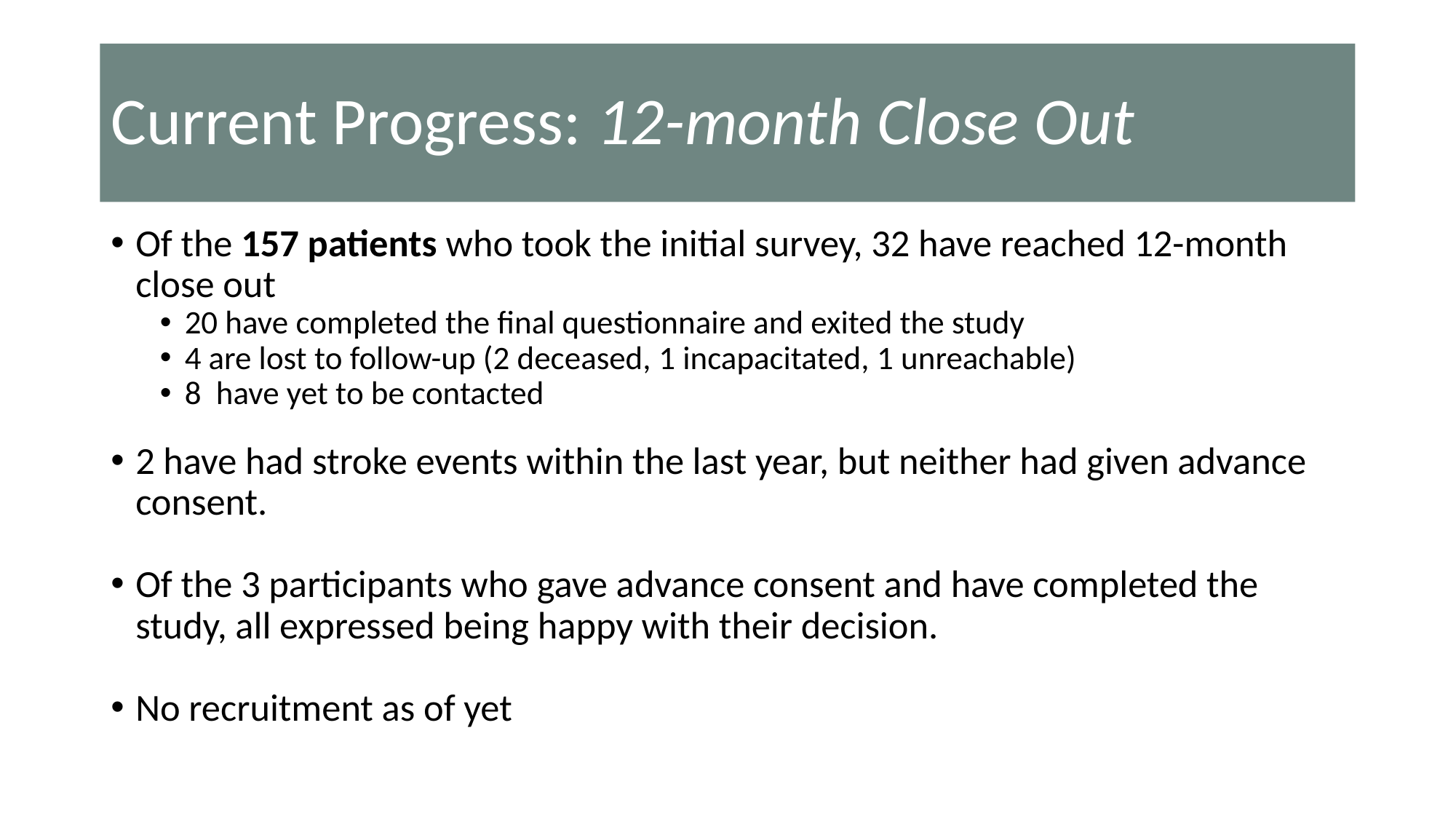

# Current Progress: 12-month Close Out
Of the 157 patients who took the initial survey, 32 have reached 12-month close out
20 have completed the final questionnaire and exited the study
4 are lost to follow-up (2 deceased, 1 incapacitated, 1 unreachable)
8  have yet to be contacted
2 have had stroke events within the last year, but neither had given advance consent.
Of the 3 participants who gave advance consent and have completed the study, all expressed being happy with their decision.

No recruitment as of yet